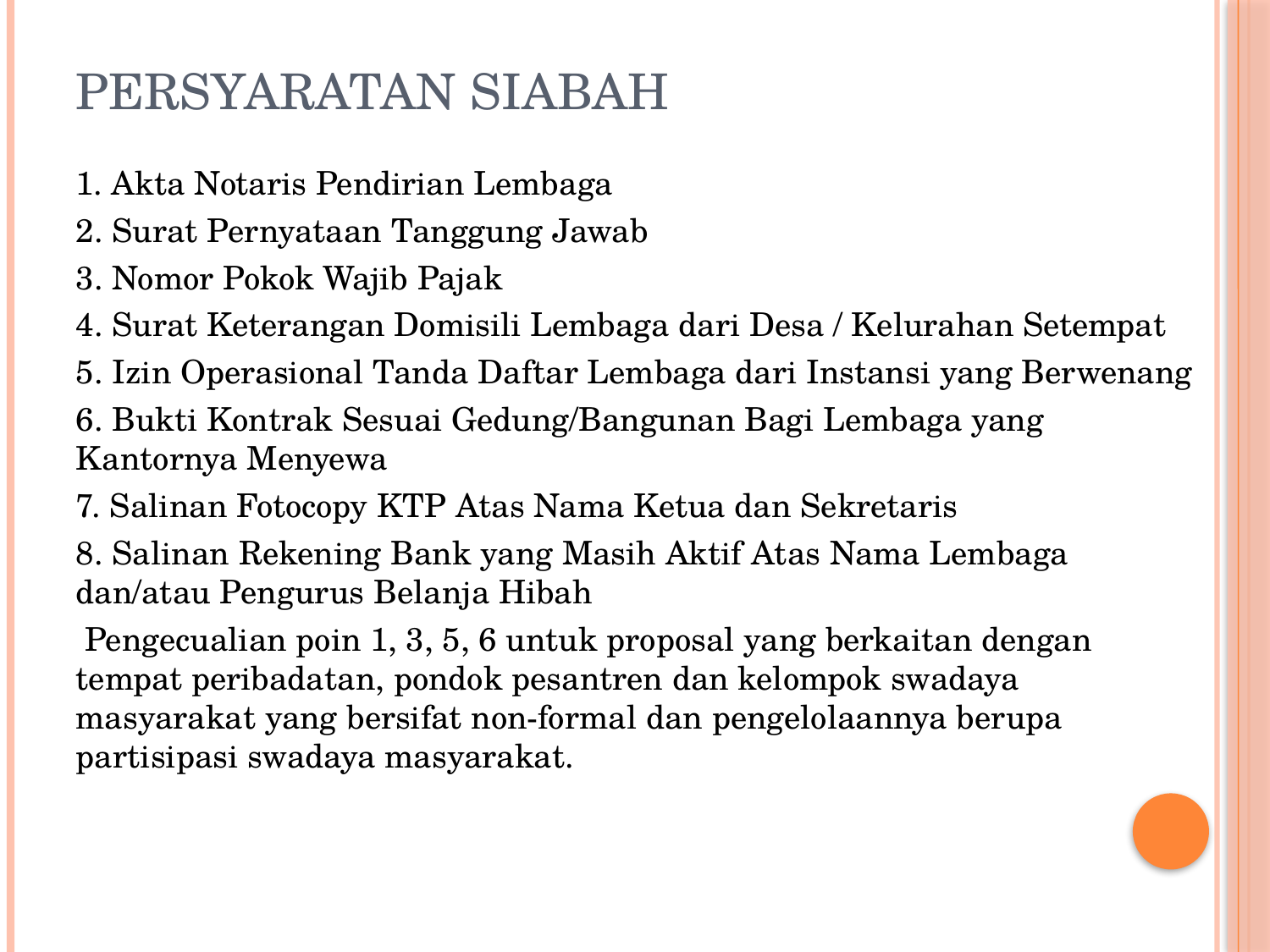

# Persyaratan Siabah
1. Akta Notaris Pendirian Lembaga
2. Surat Pernyataan Tanggung Jawab
3. Nomor Pokok Wajib Pajak
4. Surat Keterangan Domisili Lembaga dari Desa / Kelurahan Setempat
5. Izin Operasional Tanda Daftar Lembaga dari Instansi yang Berwenang
6. Bukti Kontrak Sesuai Gedung/Bangunan Bagi Lembaga yang Kantornya Menyewa
7. Salinan Fotocopy KTP Atas Nama Ketua dan Sekretaris
8. Salinan Rekening Bank yang Masih Aktif Atas Nama Lembaga dan/atau Pengurus Belanja Hibah
 Pengecualian poin 1, 3, 5, 6 untuk proposal yang berkaitan dengan tempat peribadatan, pondok pesantren dan kelompok swadaya masyarakat yang bersifat non-formal dan pengelolaannya berupa partisipasi swadaya masyarakat.